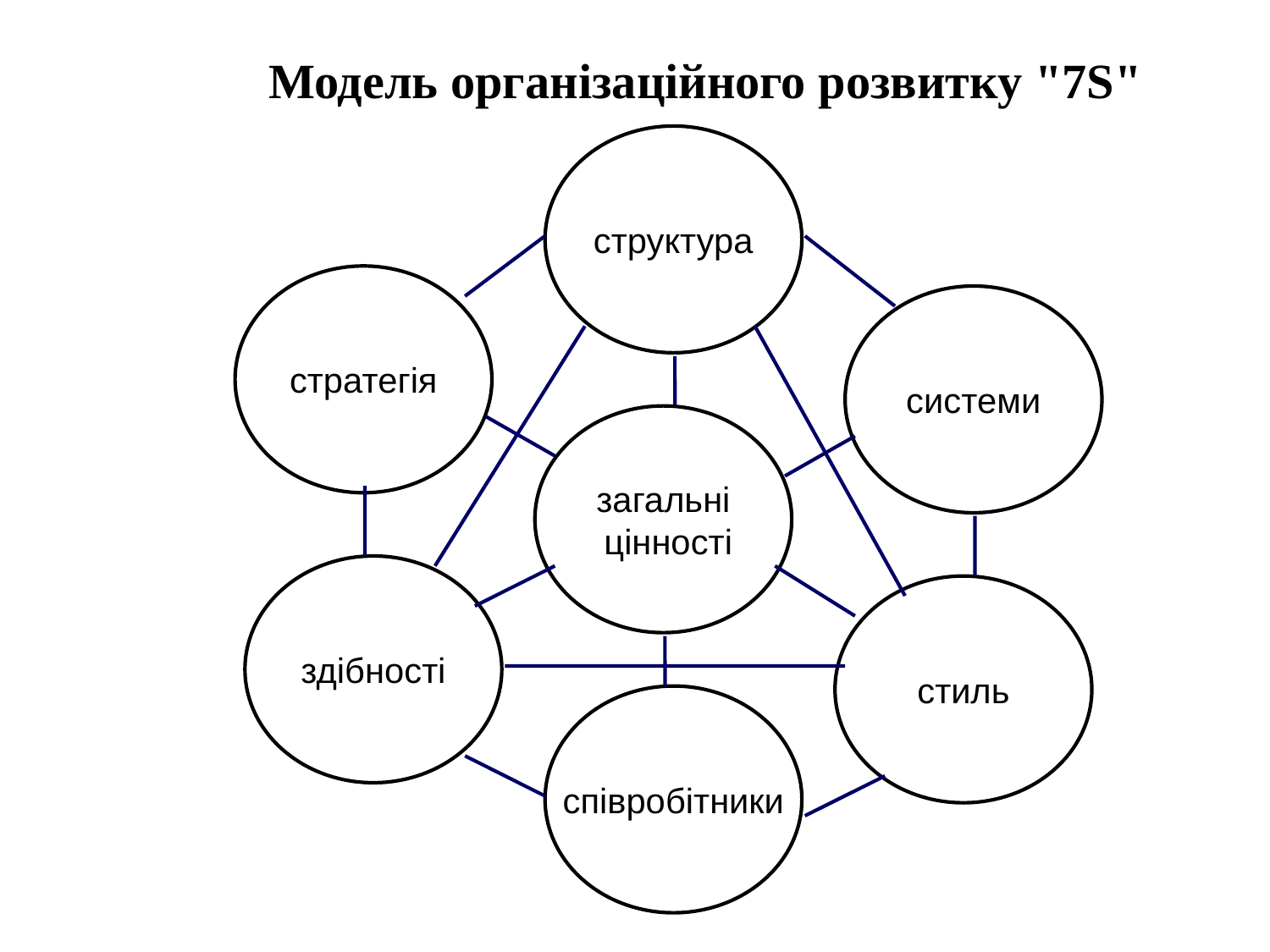

Модель організаційного розвитку "7S"
структура

стратегія
системи

загальні
 цінності

здібності

стиль

співробітники